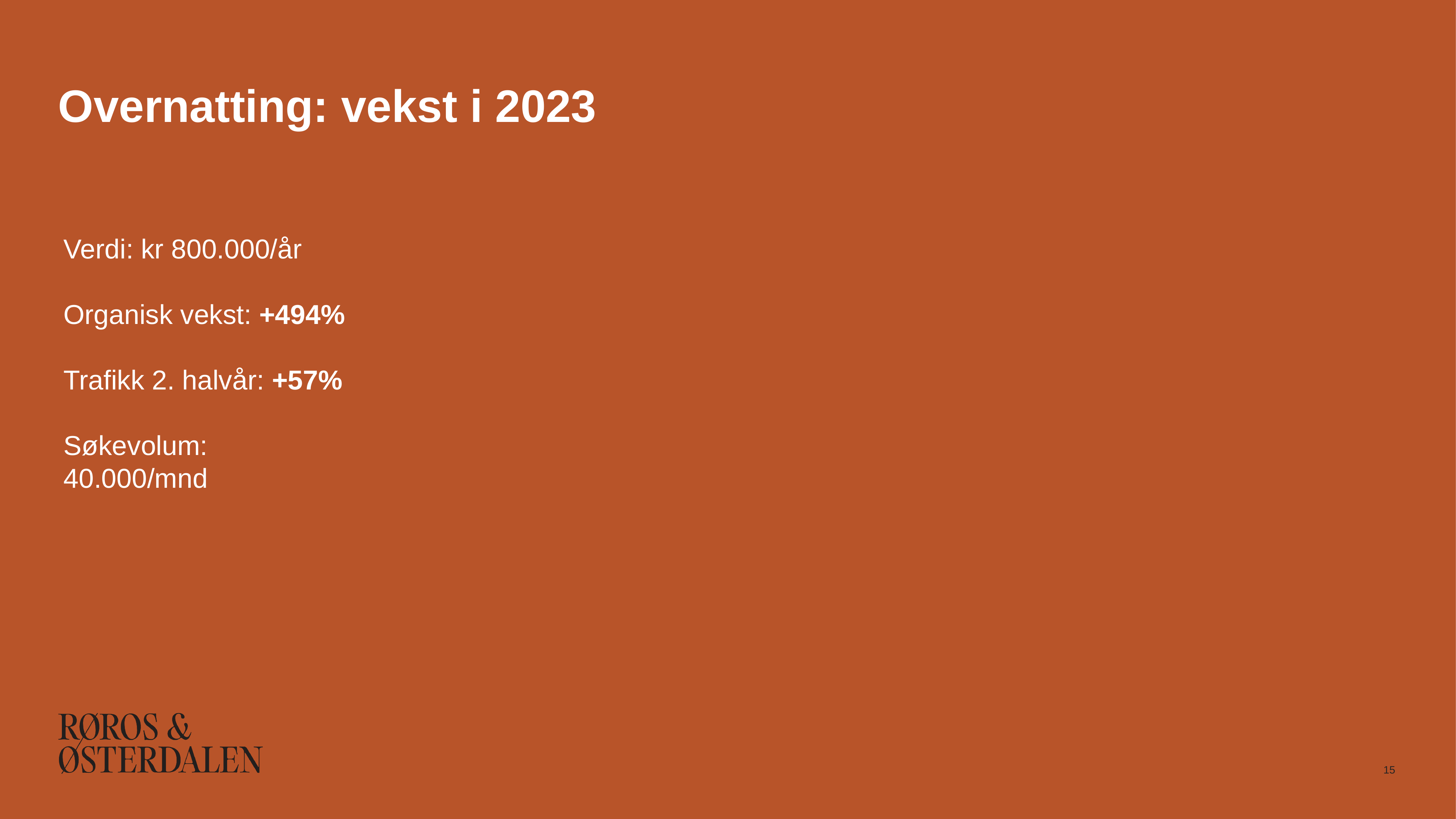

# Overnatting: vekst i 2023
Verdi: kr 800.000/år

Organisk vekst: +494%

Trafikk 2. halvår: +57%

Søkevolum: 40.000/mnd

15